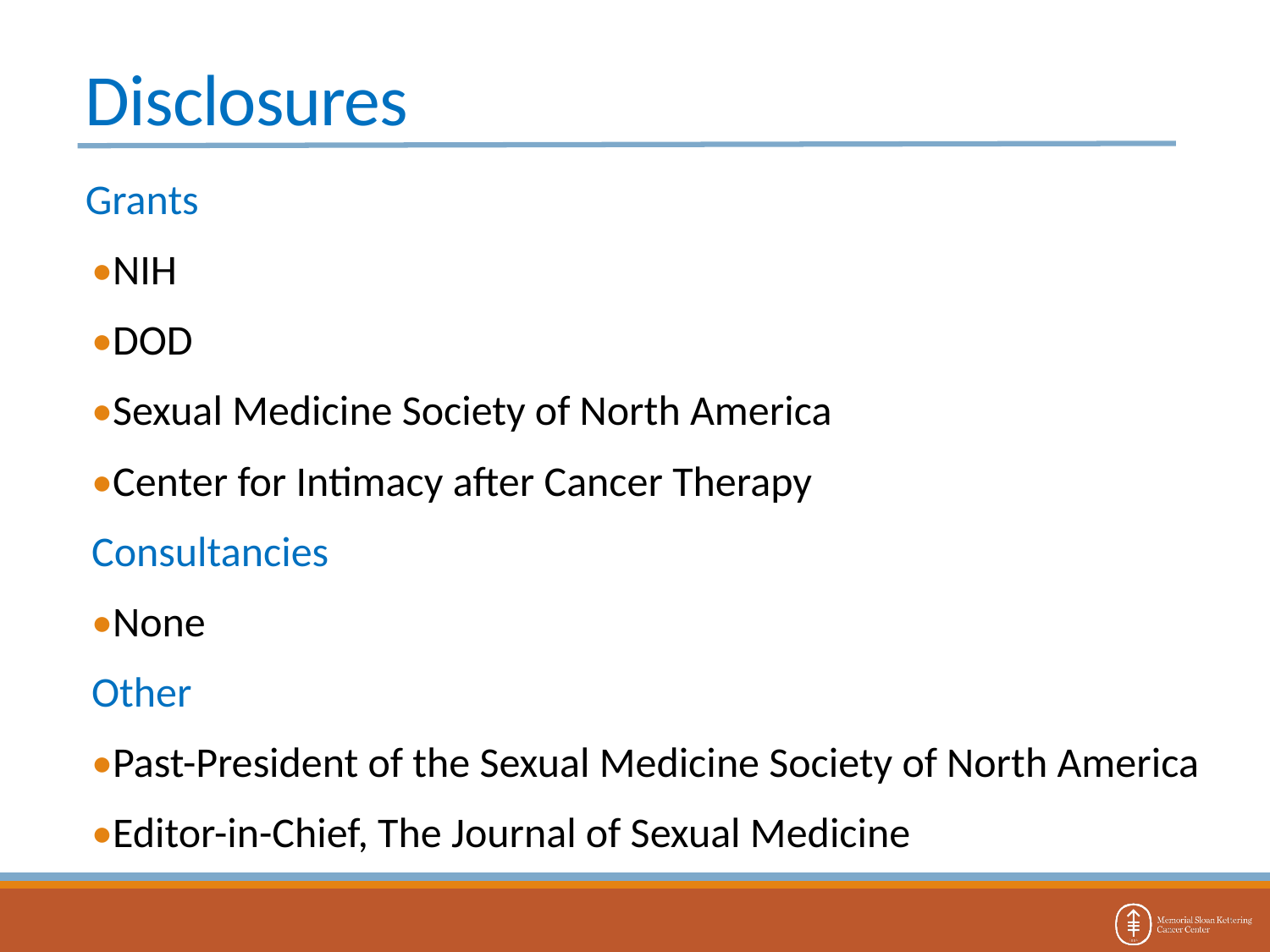

# Disclosures
Grants
•NIH
•DOD
•Sexual Medicine Society of North America
•Center for Intimacy after Cancer Therapy
Consultancies
•None
Other
•Past-President of the Sexual Medicine Society of North America
•Editor-in-Chief, The Journal of Sexual Medicine